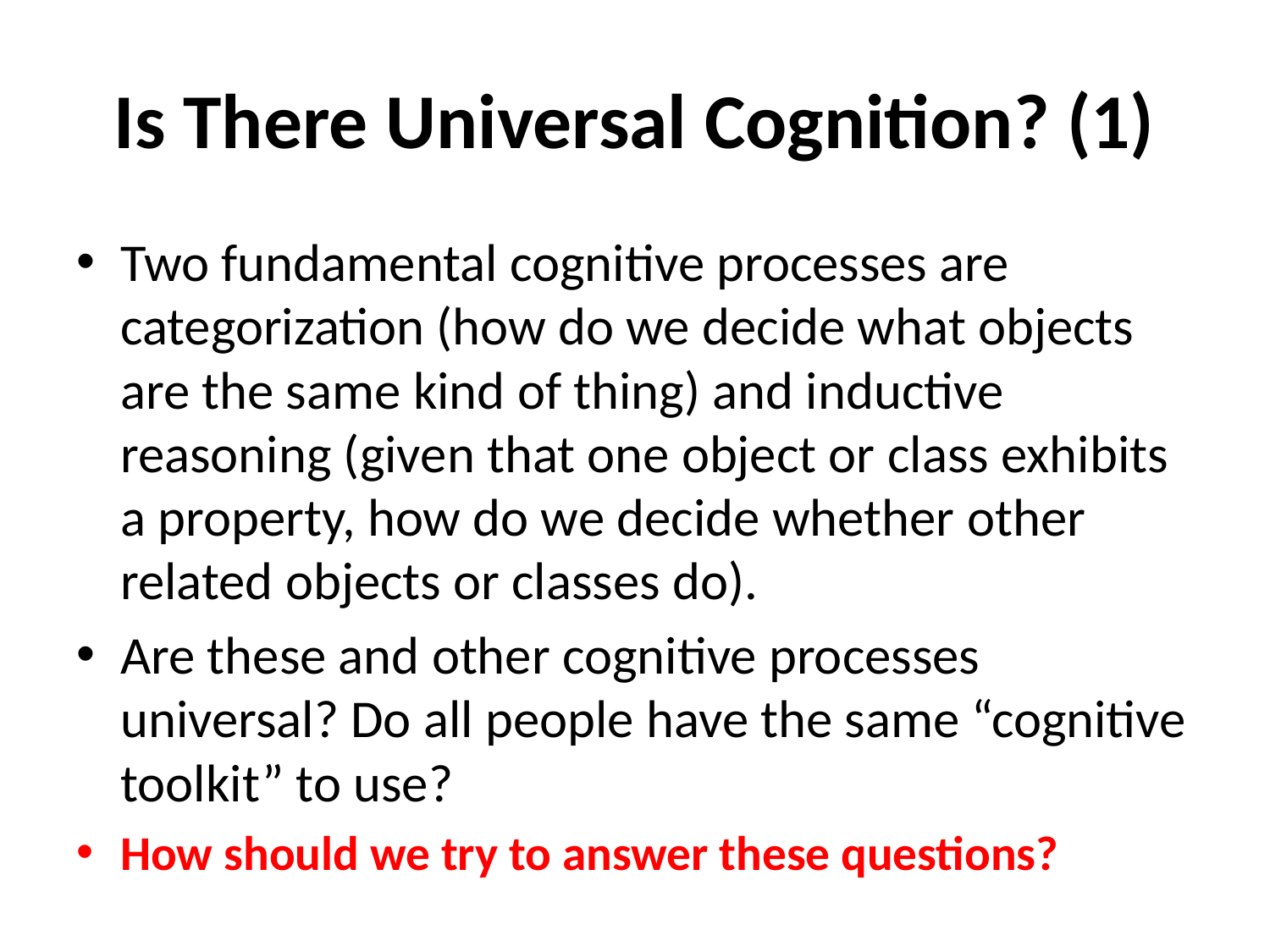

# Is There Universal Cognition? (1)
Two fundamental cognitive processes are categorization (how do we decide what objects are the same kind of thing) and inductive reasoning (given that one object or class exhibits a property, how do we decide whether other related objects or classes do).
Are these and other cognitive processes universal? Do all people have the same “cognitive toolkit” to use?
How should we try to answer these questions?